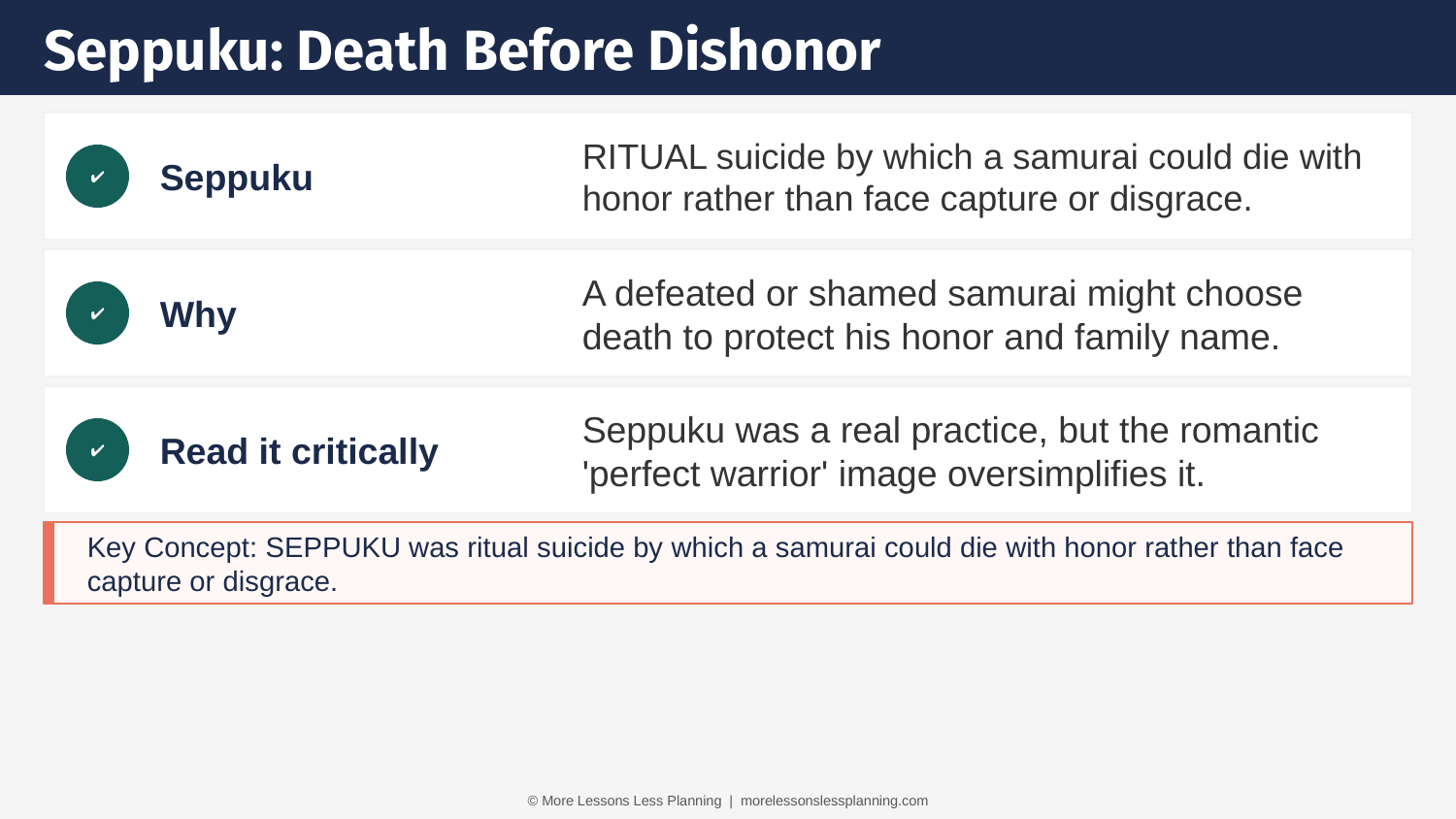

Seppuku: Death Before Dishonor

Seppuku
RITUAL suicide by which a samurai could die with honor rather than face capture or disgrace.

✔

Why
A defeated or shamed samurai might choose death to protect his honor and family name.

✔

Read it critically
Seppuku was a real practice, but the romantic 'perfect warrior' image oversimplifies it.

✔

Key Concept: SEPPUKU was ritual suicide by which a samurai could die with honor rather than face capture or disgrace.
© More Lessons Less Planning  |  morelessonslessplanning.com